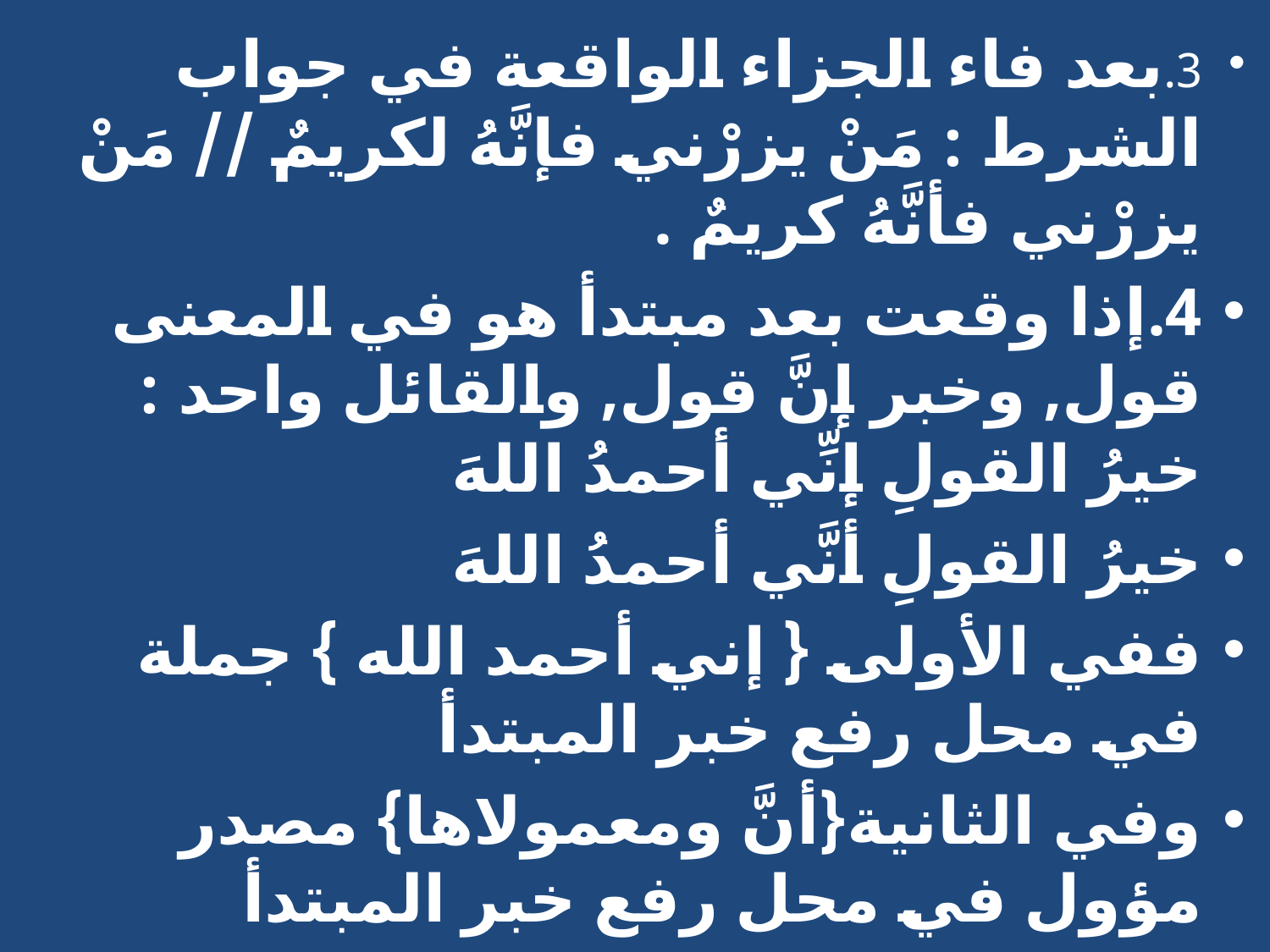

3.	بعد فاء الجزاء الواقعة في جواب الشرط : مَنْ يزرْني فإنَّهُ لكريمٌ // مَنْ يزرْني فأنَّهُ كريمٌ .
4.	إذا وقعت بعد مبتدأ هو في المعنى قول, وخبر إنَّ قول, والقائل واحد : خيرُ القولِ إنِّي أحمدُ اللهَ
خيرُ القولِ أنَّي أحمدُ اللهَ
ففي الأولى { إني أحمد الله } جملة في محل رفع خبر المبتدأ
وفي الثانية{أنَّ ومعمولاها} مصدر مؤول في محل رفع خبر المبتدأ